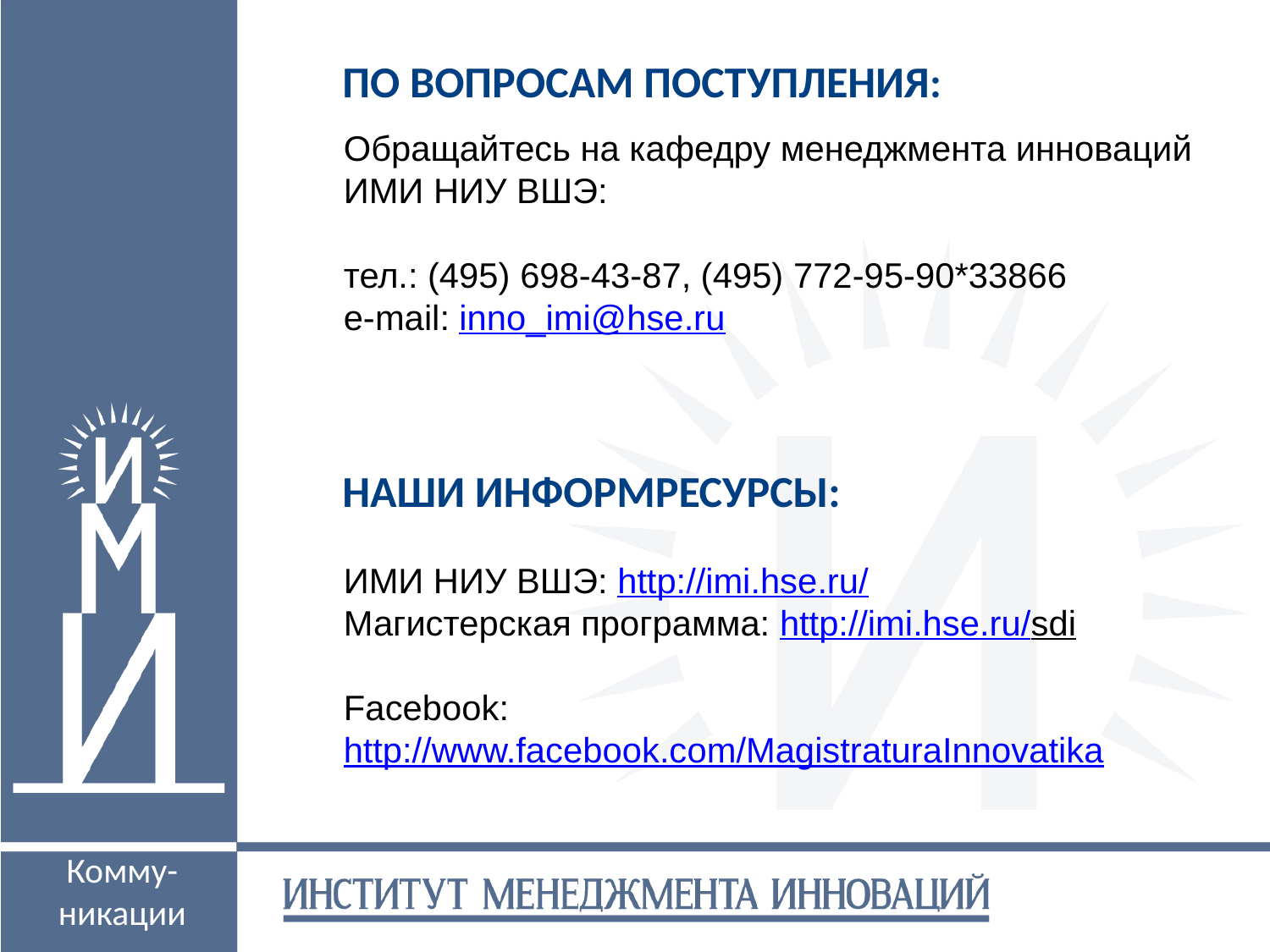

Обращайтесь на кафедру менеджмента инноваций ИМИ НИУ ВШЭ:

тел.: (495) 698-43-87, (495) 772-95-90*33866
e-mail: inno_imi@hse.ru

ПО ВОПРОСАМ ПОСТУПЛЕНИЯ:
НАШИ ИНФОРМРЕСУРСЫ:

ИМИ НИУ ВШЭ: http://imi.hse.ru/
Магистерская программа: http://imi.hse.ru/sdi

Facebook:
http://www.facebook.com/MagistraturaInnovatika
Комму-никации